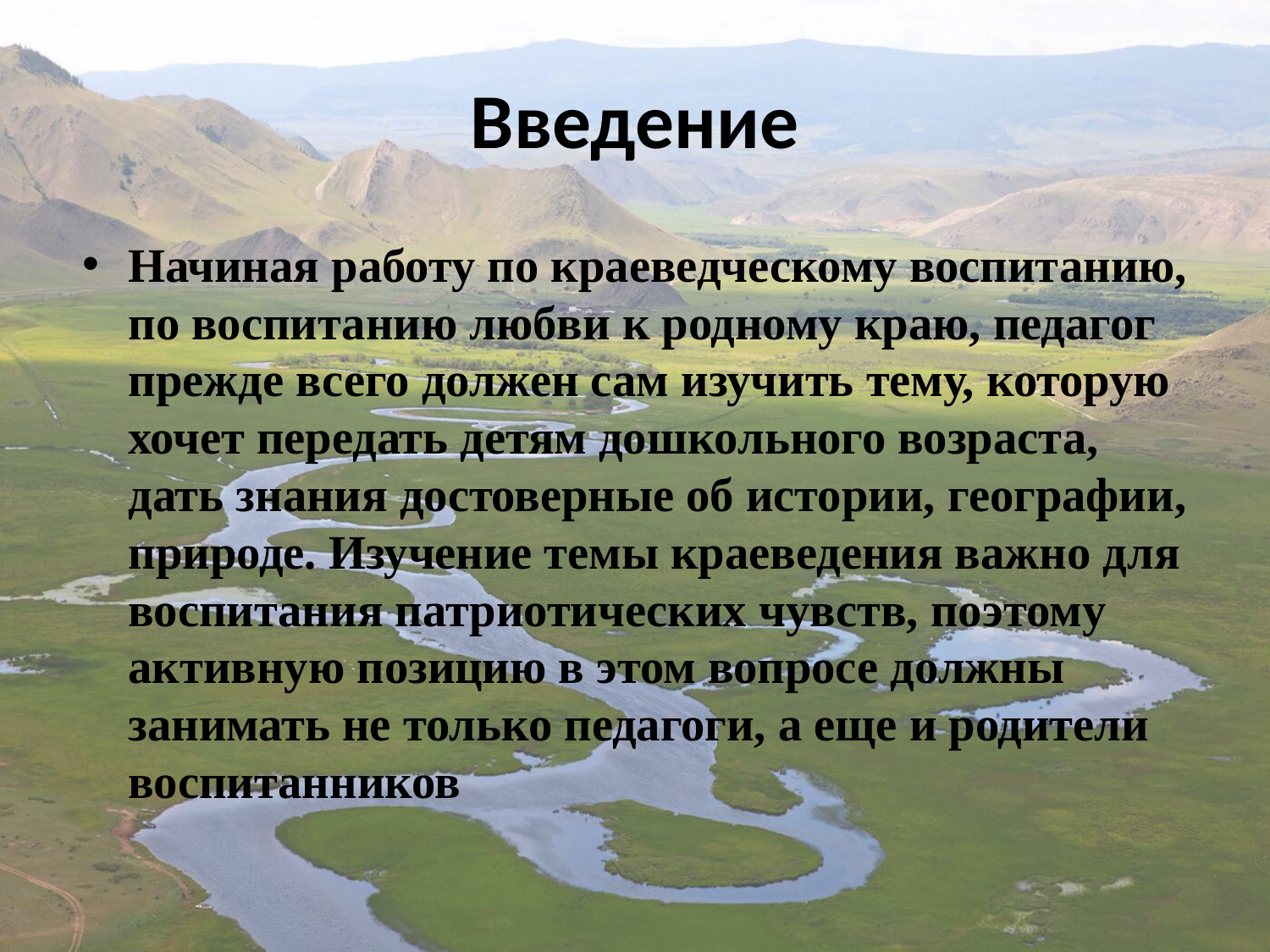

# Введение
Начиная работу по краеведческому воспитанию, по воспитанию любви к родному краю, педагог прежде всего должен сам изучить тему, которую хочет передать детям дошкольного возраста, дать знания достоверные об истории, географии, природе. Изучение темы краеведения важно для воспитания патриотических чувств, поэтому активную позицию в этом вопросе должны занимать не только педагоги, а еще и родители воспитанников